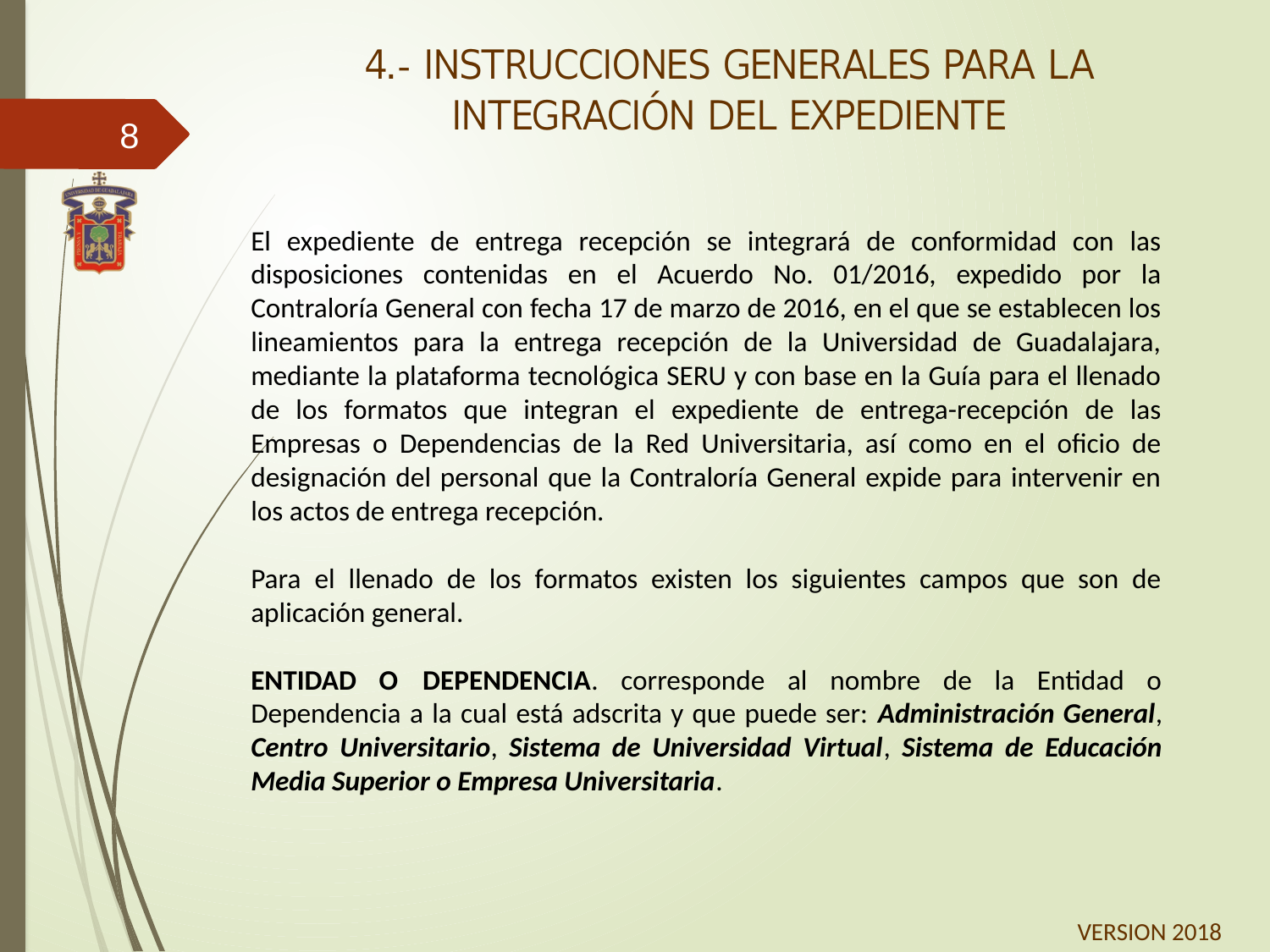

4.- INSTRUCCIONES GENERALES PARA LA INTEGRACIÓN DEL EXPEDIENTE

8
	El expediente de entrega recepción se integrará de conformidad con las disposiciones contenidas en el Acuerdo No. 01/2016, expedido por la Contraloría General con fecha 17 de marzo de 2016, en el que se establecen los lineamientos para la entrega recepción de la Universidad de Guadalajara, mediante la plataforma tecnológica SERU y con base en la Guía para el llenado de los formatos que integran el expediente de entrega-recepción de las Empresas o Dependencias de la Red Universitaria, así como en el oficio de designación del personal que la Contraloría General expide para intervenir en los actos de entrega recepción.

	Para el llenado de los formatos existen los siguientes campos que son de aplicación general.

	ENTIDAD O DEPENDENCIA. corresponde al nombre de la Entidad o Dependencia a la cual está adscrita y que puede ser: Administración General, Centro Universitario, Sistema de Universidad Virtual, Sistema de Educación Media Superior o Empresa Universitaria.